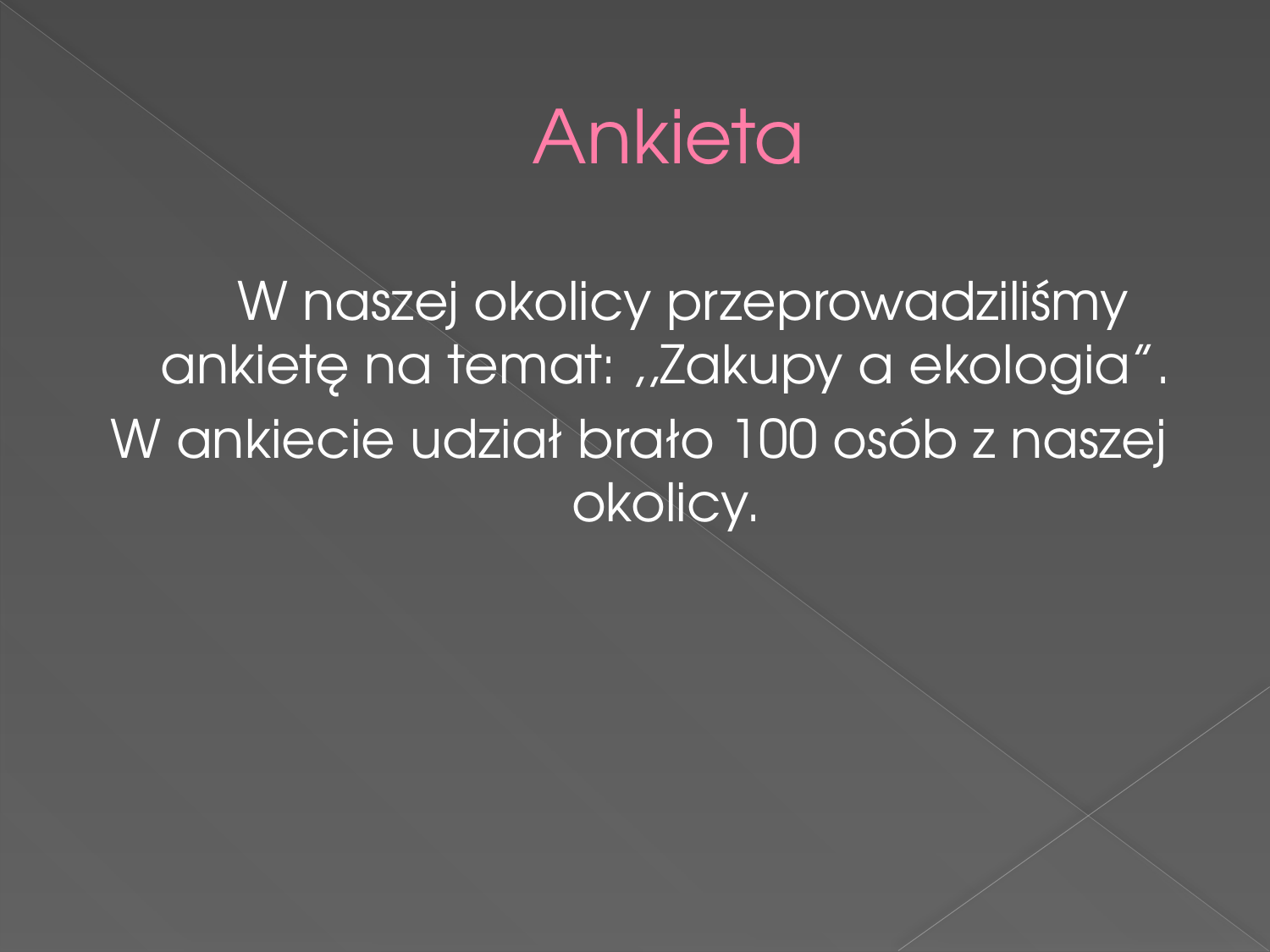

# Ankieta
      W naszej okolicy przeprowadziliśmy ankietę na temat: ,,Zakupy a ekologia”.
W ankiecie udział brało 100 osób z naszej okolicy.